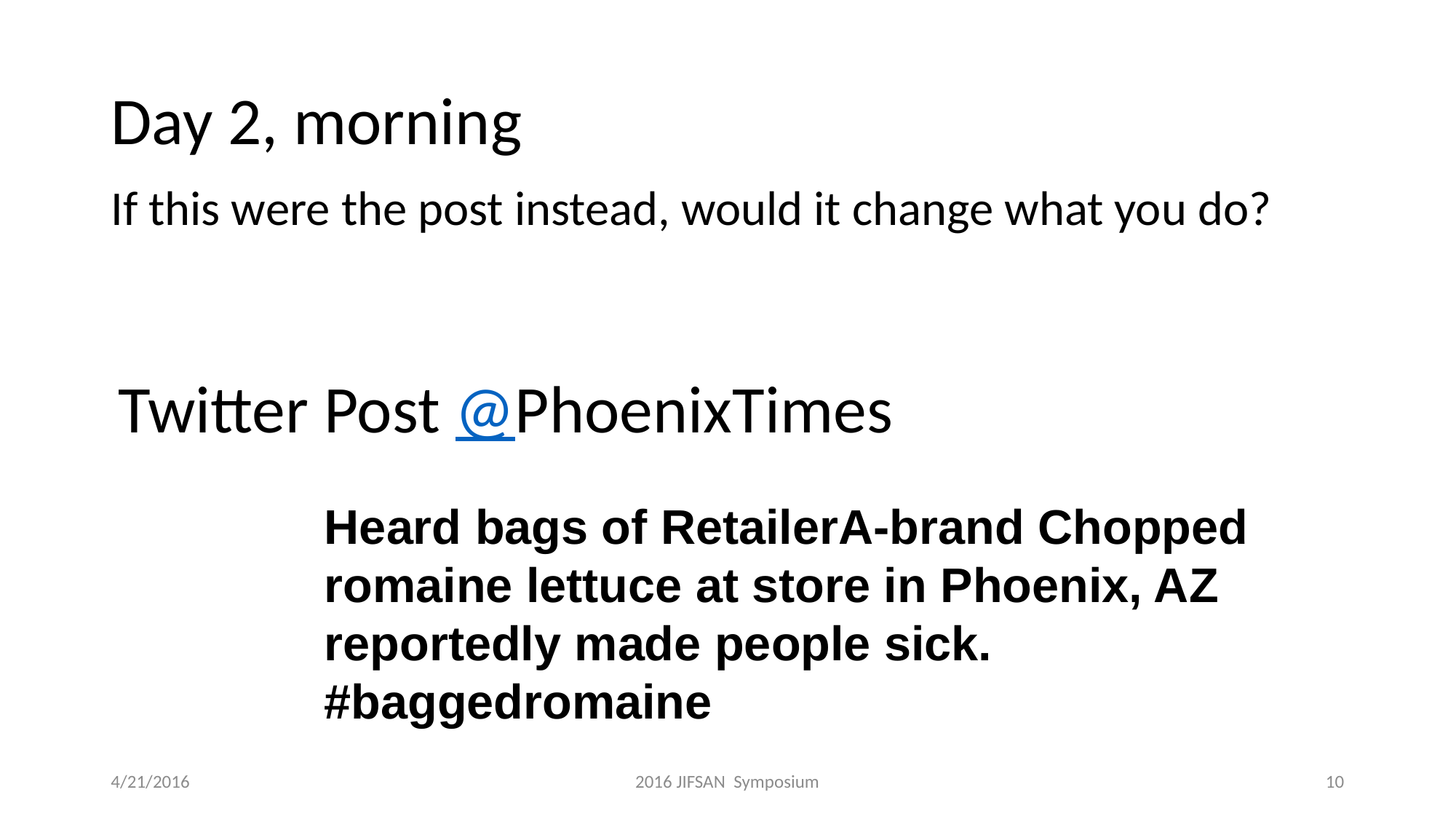

# Day 2, morning
If this were the post instead, would it change what you do?

Twitter Post @PhoenixTimes
Heard bags of RetailerA-brand Chopped romaine lettuce at store in Phoenix, AZ reportedly made people sick. #baggedromaine
4/21/2016
2016 JIFSAN  Symposium
10